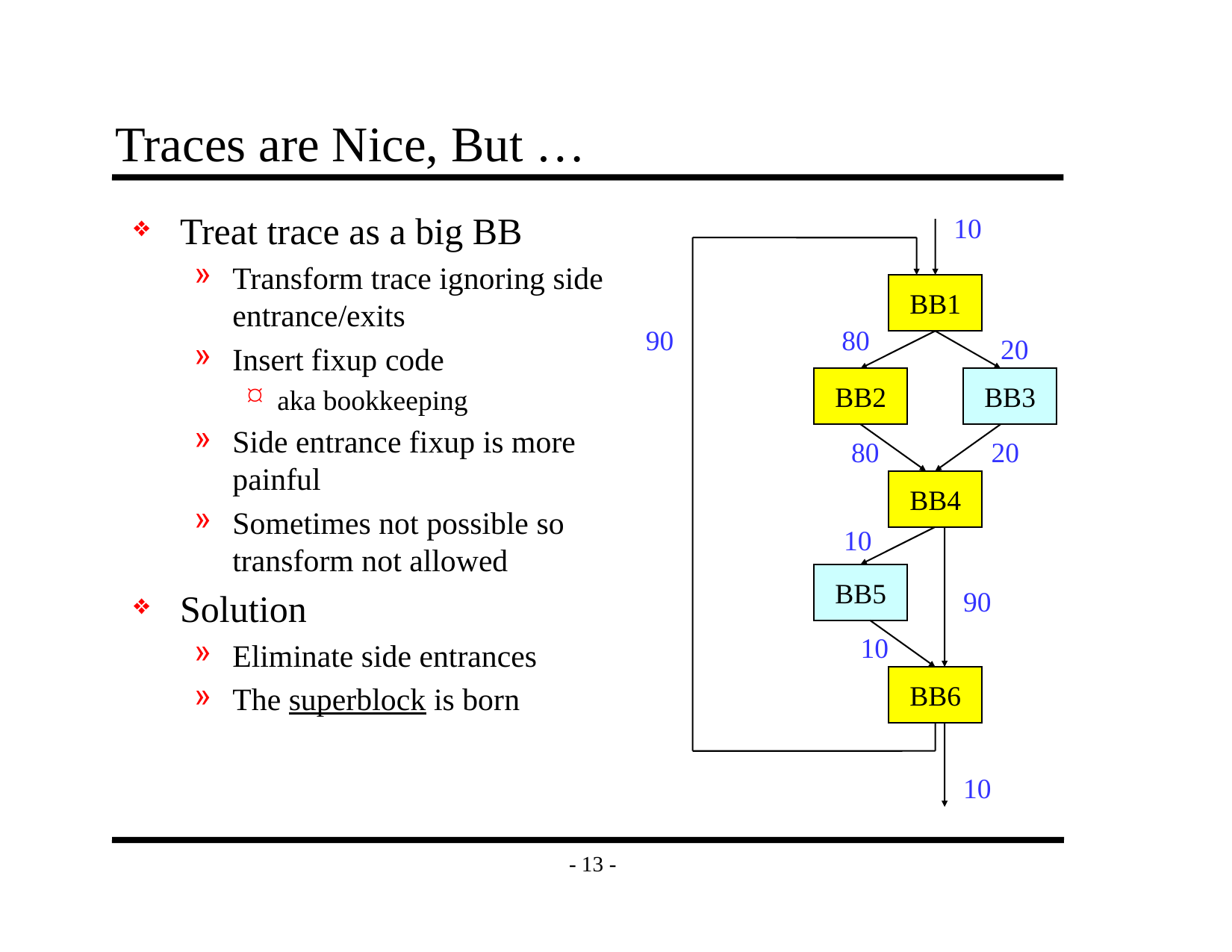

# Traces are Nice, But …
Treat trace as a big BB
Transform trace ignoring side entrance/exits
Insert fixup code
aka bookkeeping
Side entrance fixup is more painful
Sometimes not possible so transform not allowed
Solution
Eliminate side entrances
The superblock is born
10

BB1
90
80
20

BB2
BB3

80
20
BB4
10

BB5
90

10
BB6

10